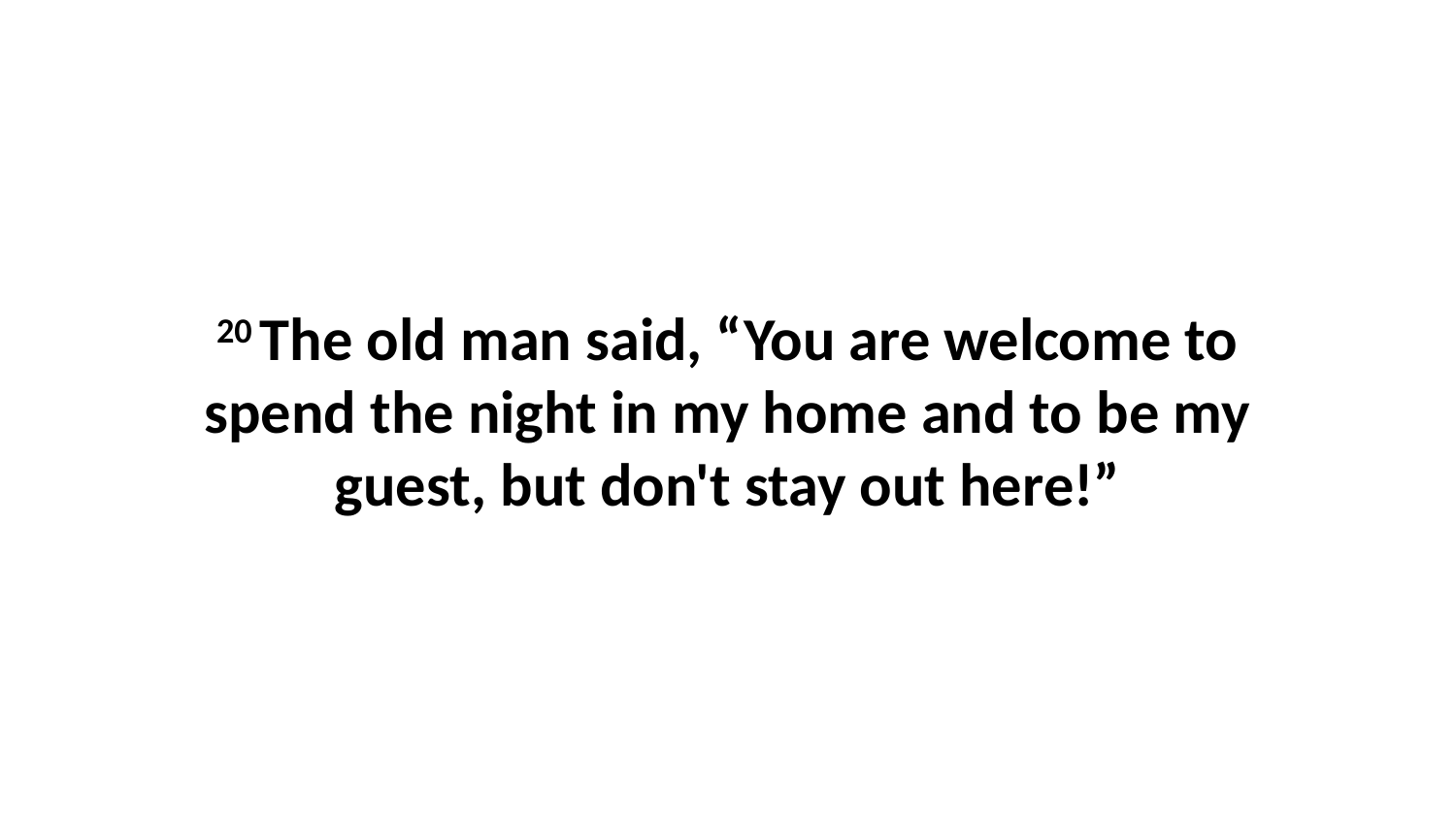

20 The old man said, “You are welcome to spend the night in my home and to be my guest, but don't stay out here!”